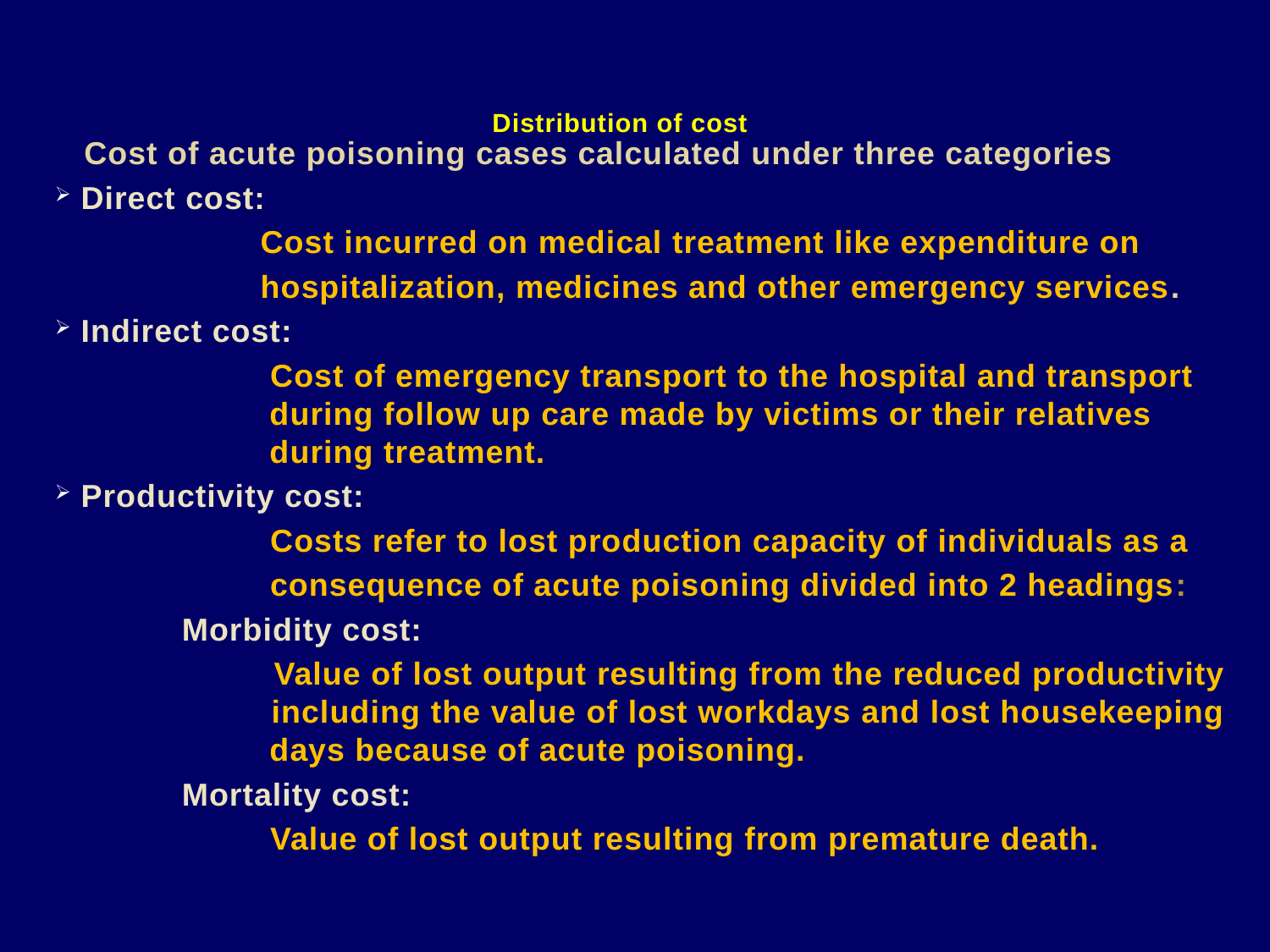

# Distribution of cost
   Cost of acute poisoning cases calculated under three categories
 Direct cost:
                     Cost incurred on medical treatment like expenditure on
                     hospitalization, medicines and other emergency services.
 Indirect cost:
                      Cost of emergency transport to the hospital and transport   	         during follow up care made by victims or their relatives  		         during treatment.
 Productivity cost:
                      Costs refer to lost production capacity of individuals as a
                      consequence of acute poisoning divided into 2 headings:
	Morbidity cost:
                      Value of lost output resulting from the reduced productivity  	         including the value of lost workdays and lost housekeeping    	         days because of acute poisoning.
	Mortality cost:
                      Value of lost output resulting from premature death.